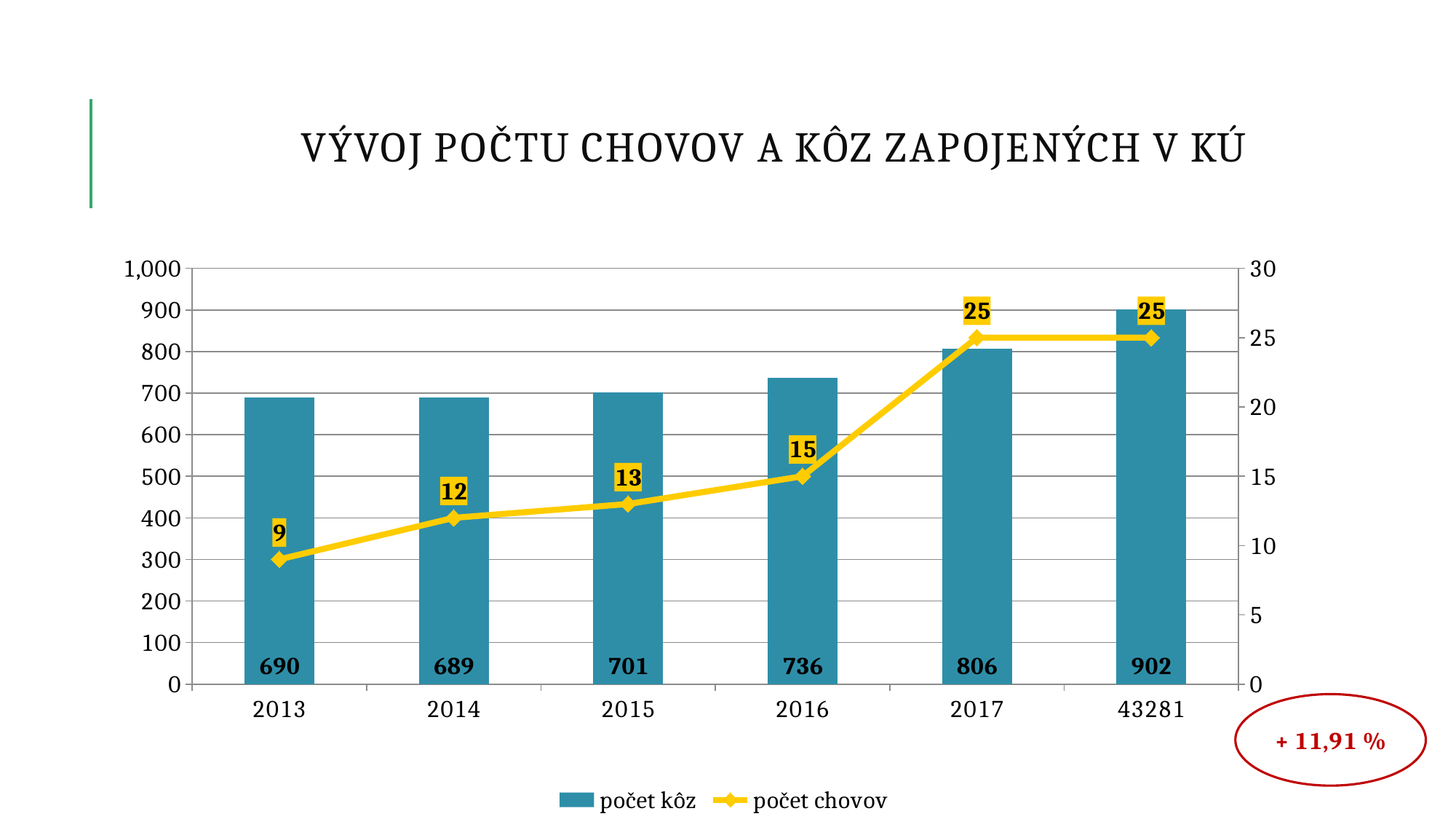

# Vývoj počtu chovov a kôz zapojených v kú

### Chart

| Category | počet kôz | počet chovov |
|---|---|---|
| 2013 | 690.0 | 9.0 |
| 2014 | 689.0 | 12.0 |
| 2015 | 701.0 | 13.0 |
| 2016 | 736.0 | 15.0 |
| 2017 | 806.0 | 25.0 |
| 43281 | 902.0 | 25.0 |
+ 11,91 %